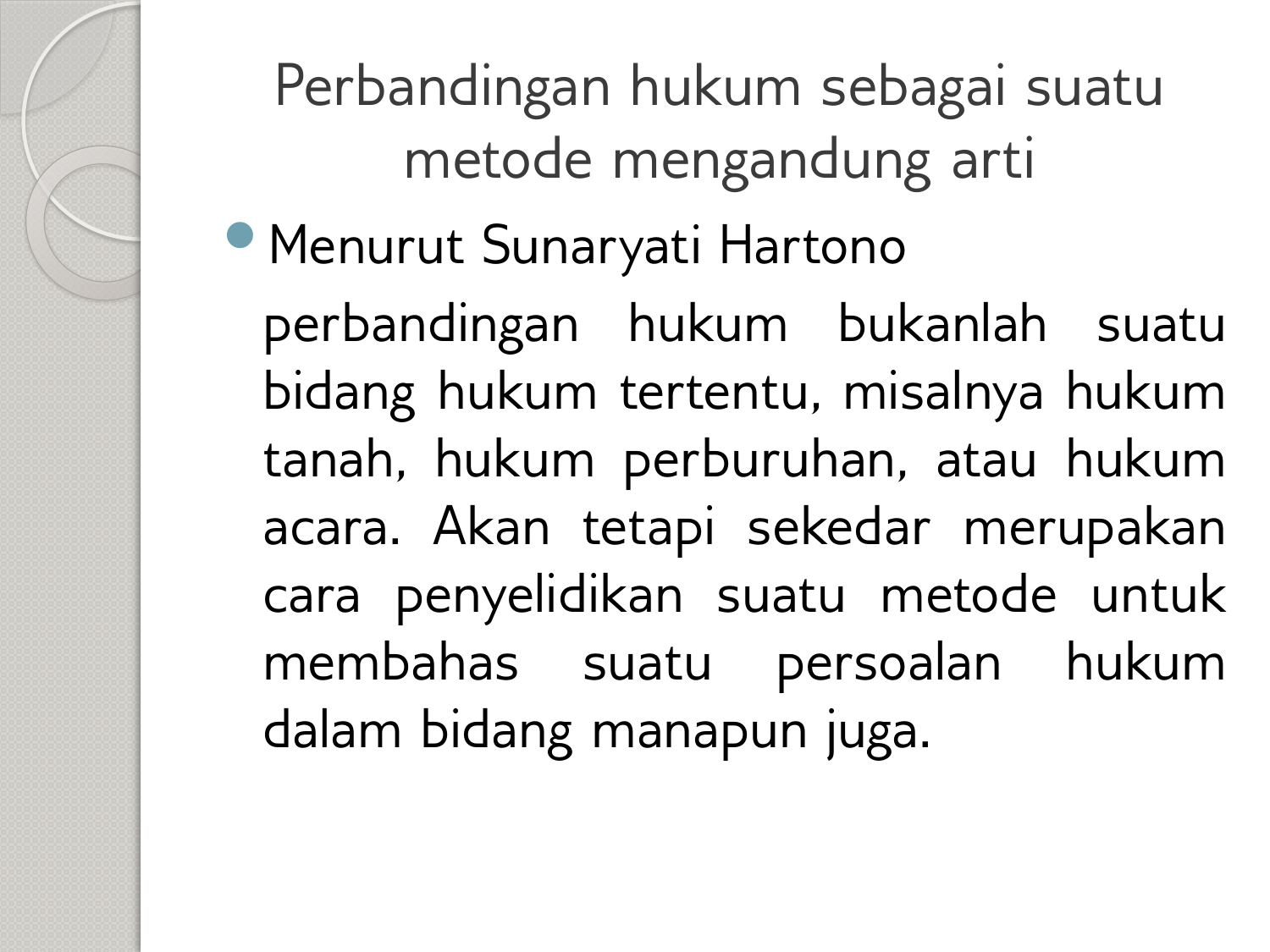

# Perbandingan hukum sebagai suatu metode mengandung arti
Menurut Sunaryati Hartono
	perbandingan hukum bukanlah suatu bidang hukum tertentu, misalnya hukum tanah, hukum perburuhan, atau hukum acara. Akan tetapi sekedar merupakan cara penyelidikan suatu metode untuk membahas suatu persoalan hukum dalam bidang manapun juga.